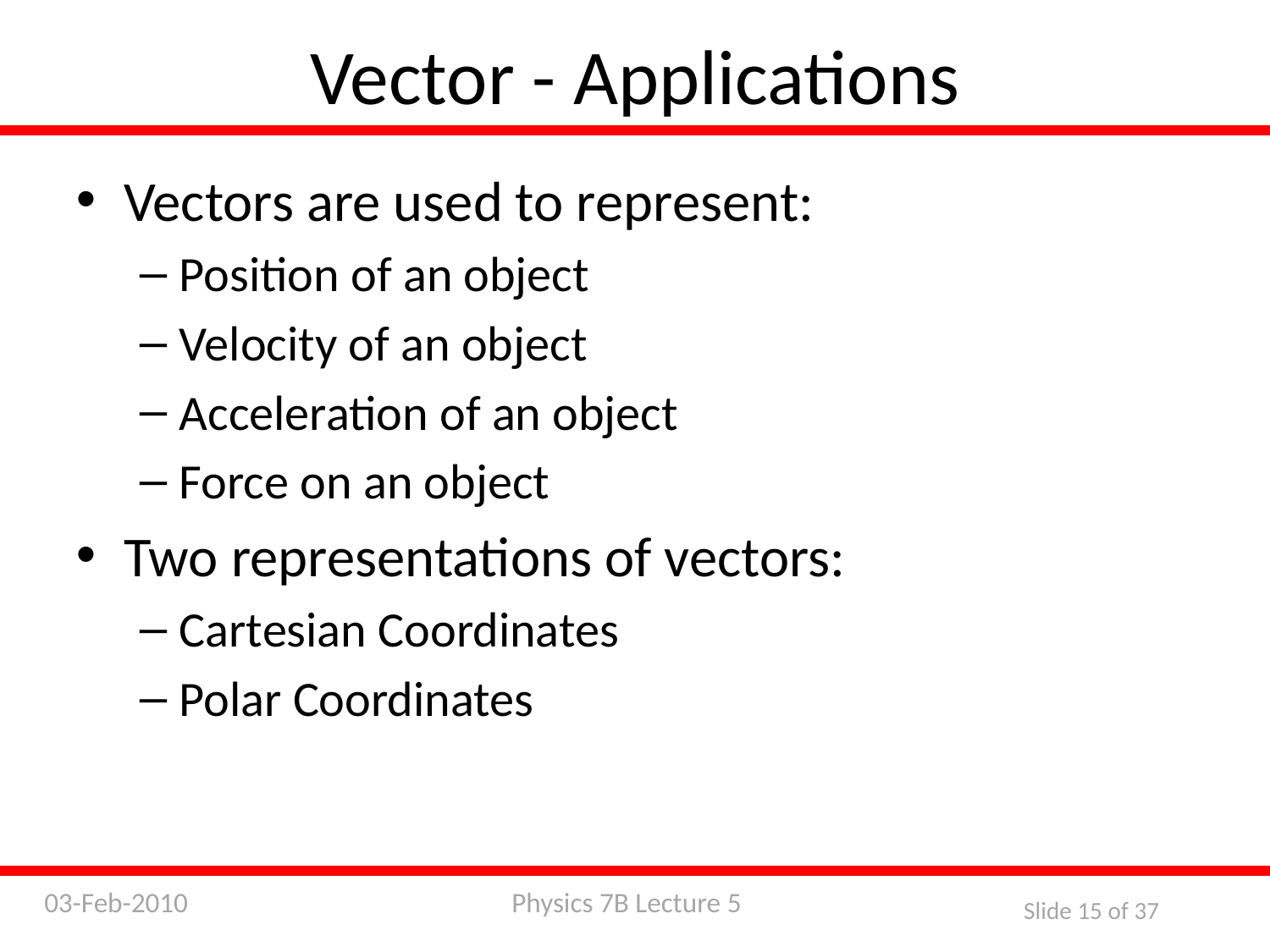

Vector - Applications
Vectors are used to represent:
Position of an object
Velocity of an object
Acceleration of an object
Force on an object
Two representations of vectors:
Cartesian Coordinates
Polar Coordinates